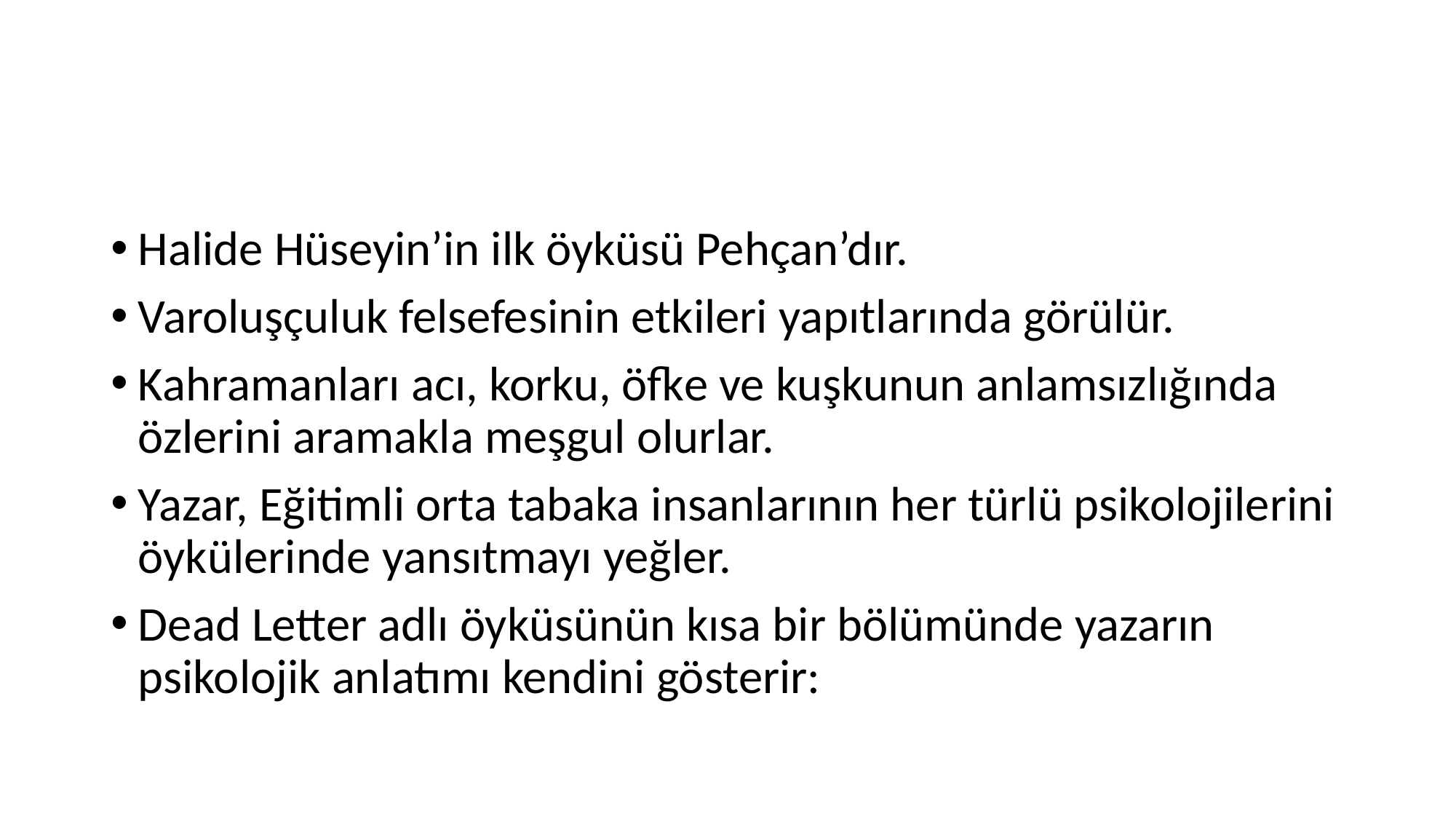

#
Halide Hüseyin’in ilk öyküsü Pehçan’dır.
Varoluşçuluk felsefesinin etkileri yapıtlarında görülür.
Kahramanları acı, korku, öfke ve kuşkunun anlamsızlığında özlerini aramakla meşgul olurlar.
Yazar, Eğitimli orta tabaka insanlarının her türlü psikolojilerini öykülerinde yansıtmayı yeğler.
Dead Letter adlı öyküsünün kısa bir bölümünde yazarın psikolojik anlatımı kendini gösterir: